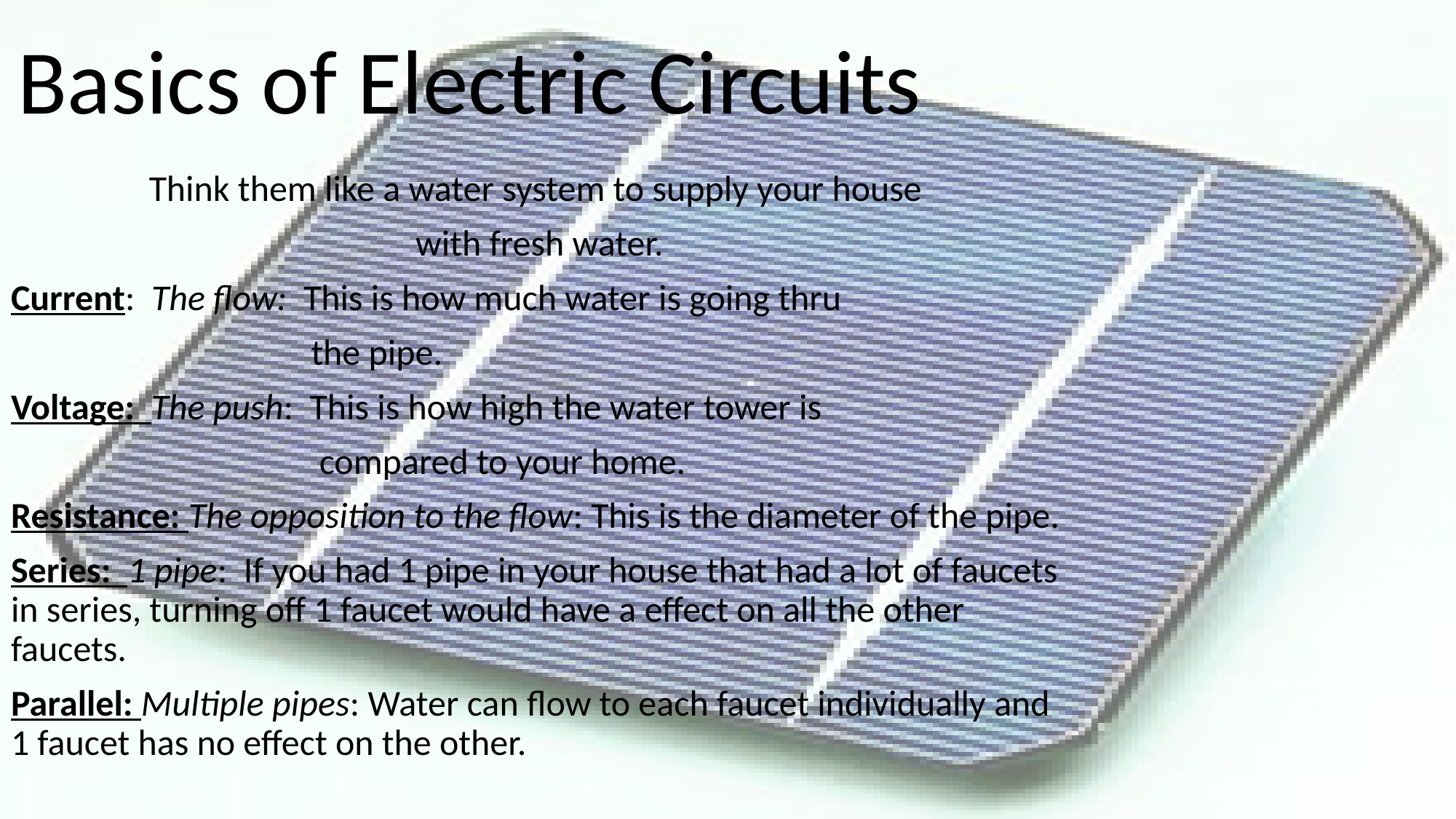

# Basics of Electric Circuits
Think them like a water system to supply your house
with fresh water.
Current:  The flow:  This is how much water is going thru
		          the pipe.
Voltage:  The push:  This is how high the water tower is
		           compared to your home.
Resistance: The opposition to the flow: This is the diameter of the pipe.
Series:  1 pipe:  If you had 1 pipe in your house that had a lot of faucets in series, turning off 1 faucet would have a effect on all the other faucets.
Parallel: Multiple pipes: Water can flow to each faucet individually and 1 faucet has no effect on the other.